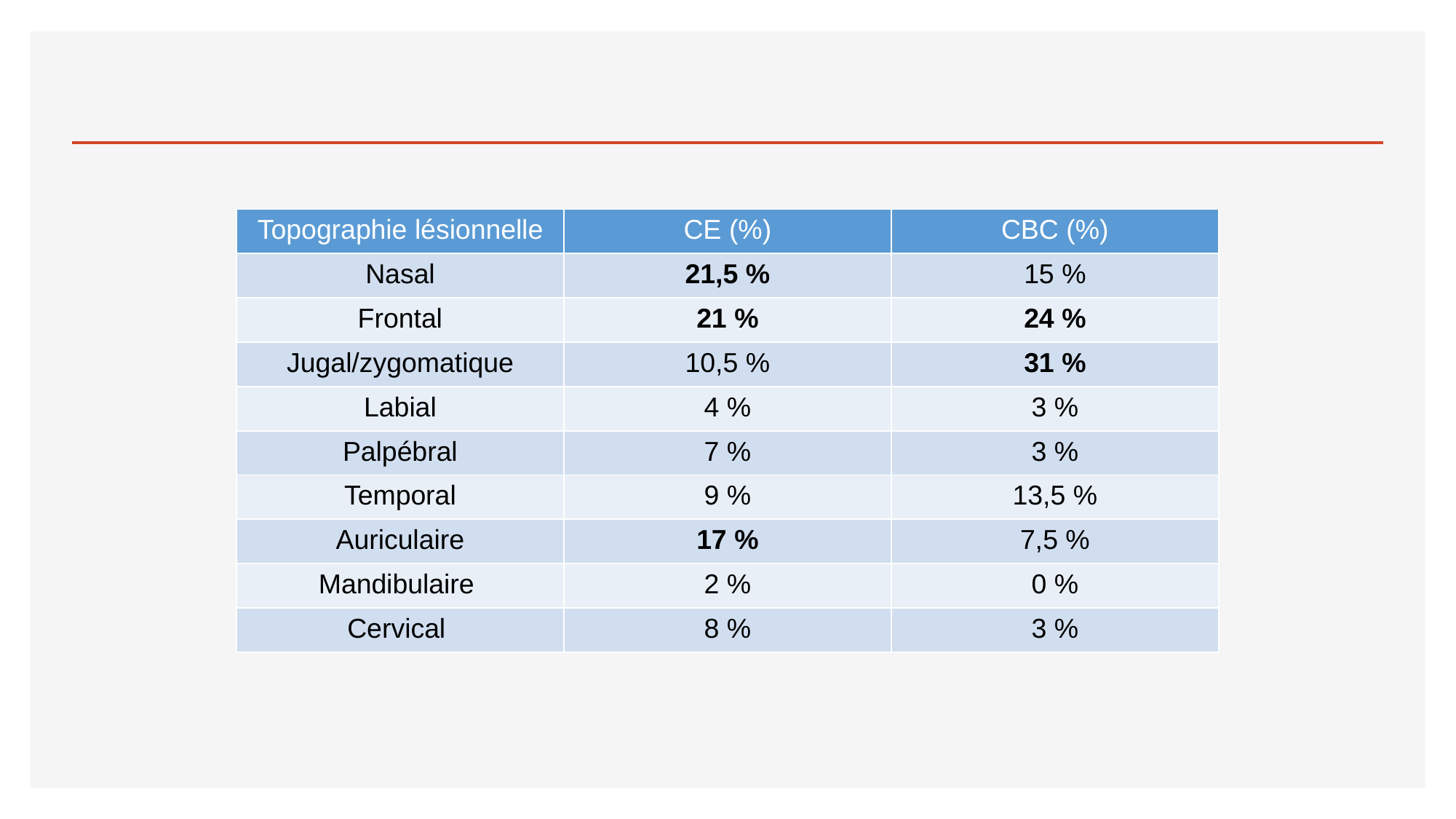

| Topographie lésionnelle | CE (%) | CBC (%) |
| --- | --- | --- |
| Nasal | 21,5 % | 15 % |
| Frontal | 21 % | 24 % |
| Jugal/zygomatique | 10,5 % | 31 % |
| Labial | 4 % | 3 % |
| Palpébral | 7 % | 3 % |
| Temporal | 9 % | 13,5 % |
| Auriculaire | 17 % | 7,5 % |
| Mandibulaire | 2 % | 0 % |
| Cervical | 8 % | 3 % |